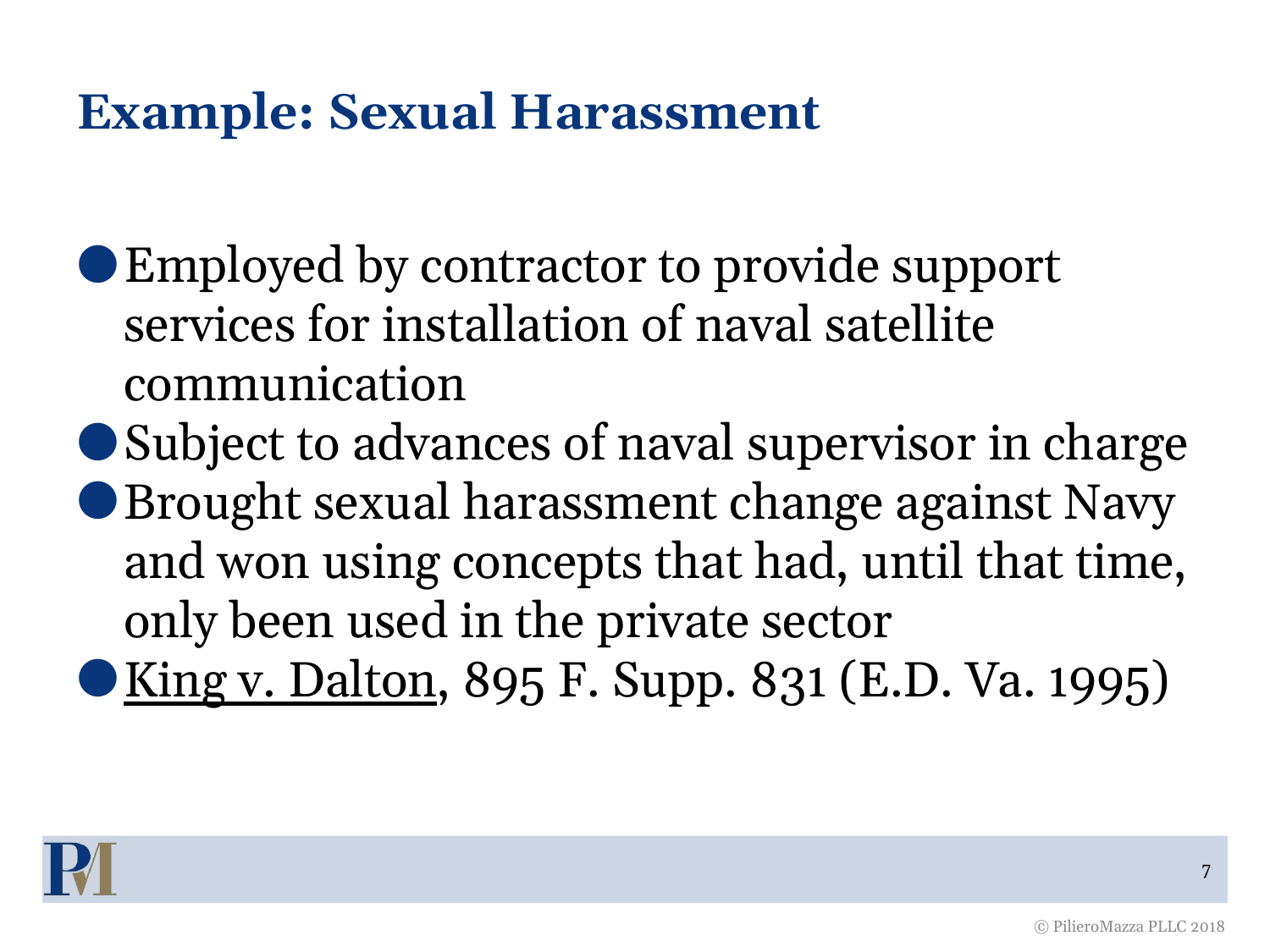

# Example: Sexual Harassment

Employed by contractor to provide support services for installation of naval satellite communication
Subject to advances of naval supervisor in charge
Brought sexual harassment change against Navy and won using concepts that had, until that time, only been used in the private sector
King v. Dalton, 895 F. Supp. 831 (E.D. Va. 1995)

© PilieroMazza PLLC 2018